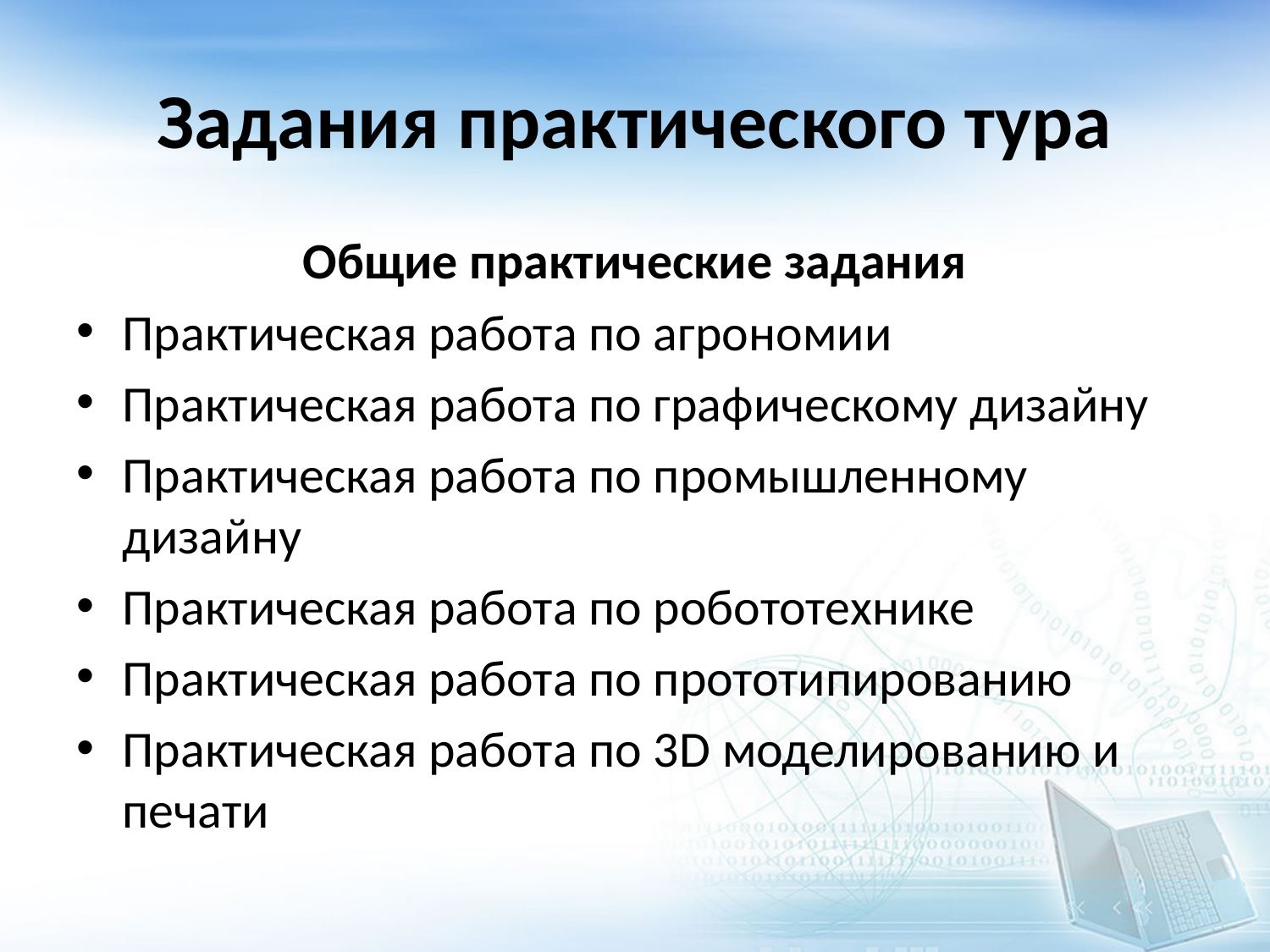

# Задания практического тура
Общие практические задания
Практическая работа по агрономии
Практическая работа по графическому дизайну
Практическая работа по промышленному дизайну
Практическая работа по робототехнике
Практическая работа по прототипированию
Практическая работа по 3D моделированию и печати